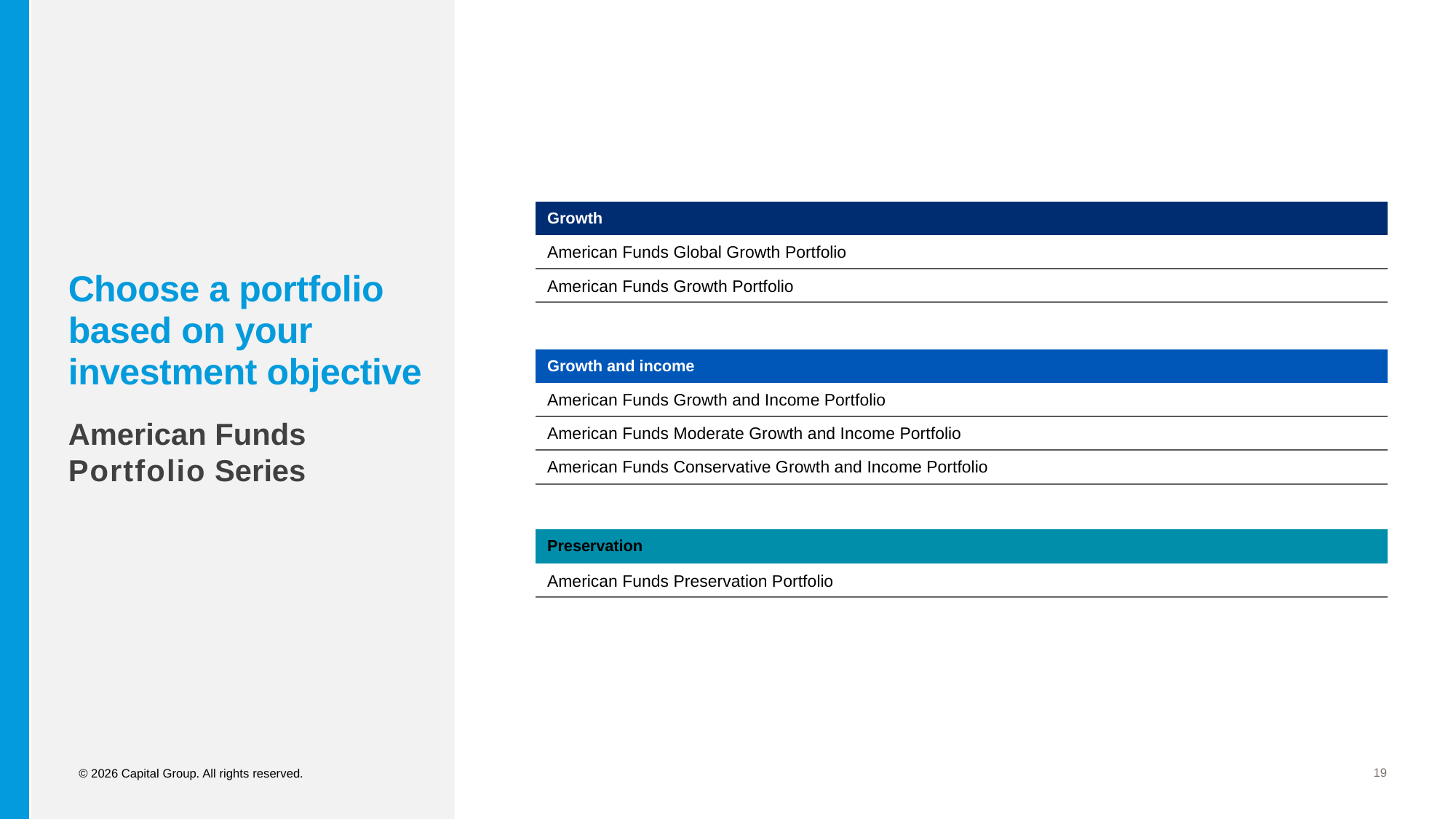

| Growth |
| --- |
| American Funds Global Growth Portfolio |
| American Funds Growth Portfolio |
# Choose a portfolio based on your investment objective
| Growth and income |
| --- |
| American Funds Growth and Income Portfolio |
| American Funds Moderate Growth and Income Portfolio |
| American Funds Conservative Growth and Income Portfolio |
American Funds
Portfolio Series
| Preservation |
| --- |
| American Funds Preservation Portfolio |
© 2026 Capital Group. All rights reserved.
19